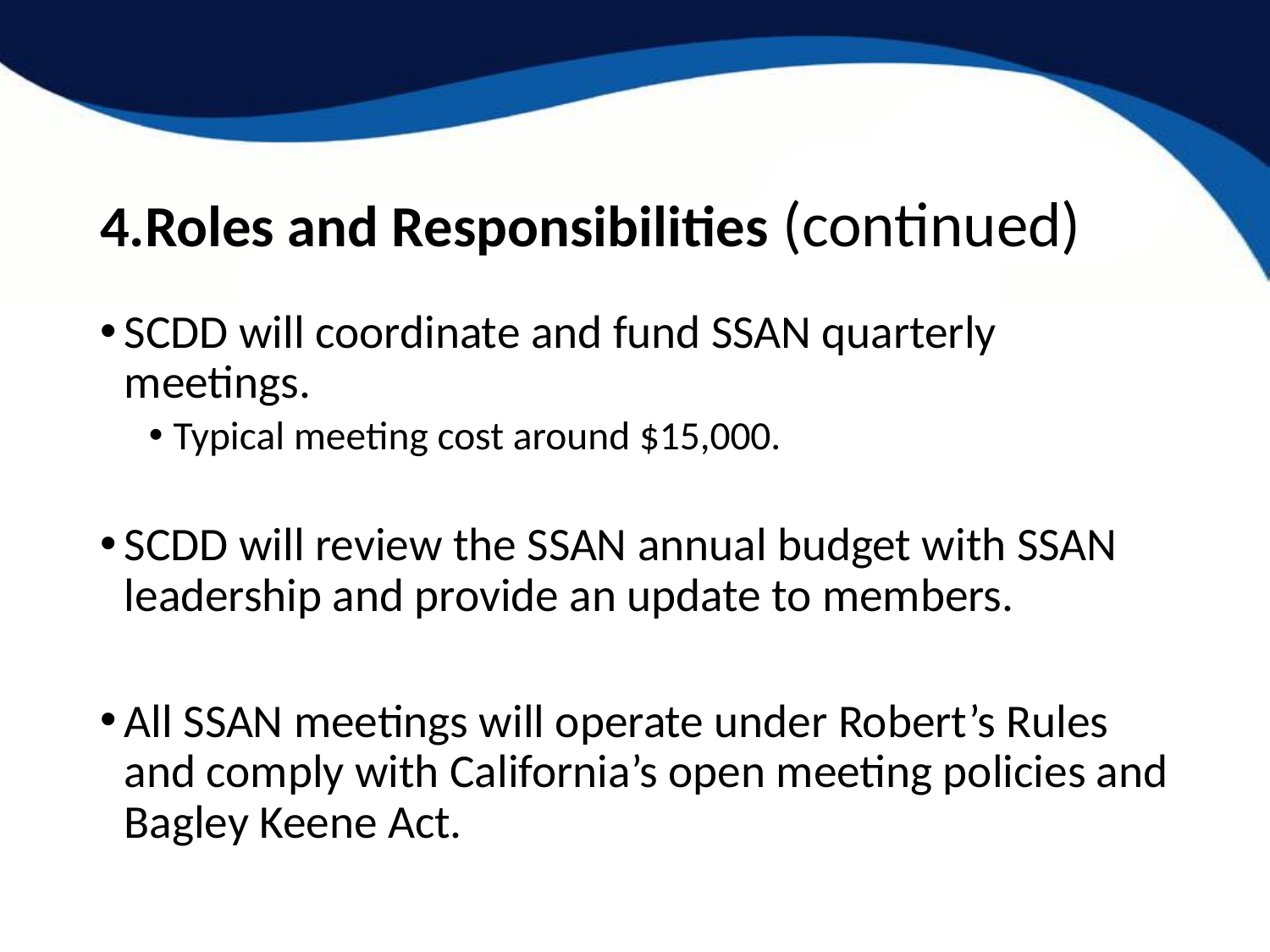

# 4.Roles and Responsibilities (continued)
SCDD will coordinate and fund SSAN quarterly meetings.
Typical meeting cost around $15,000.

SCDD will review the SSAN annual budget with SSAN leadership and provide an update to members.

All SSAN meetings will operate under Robert’s Rules and comply with California’s open meeting policies and Bagley Keene Act.